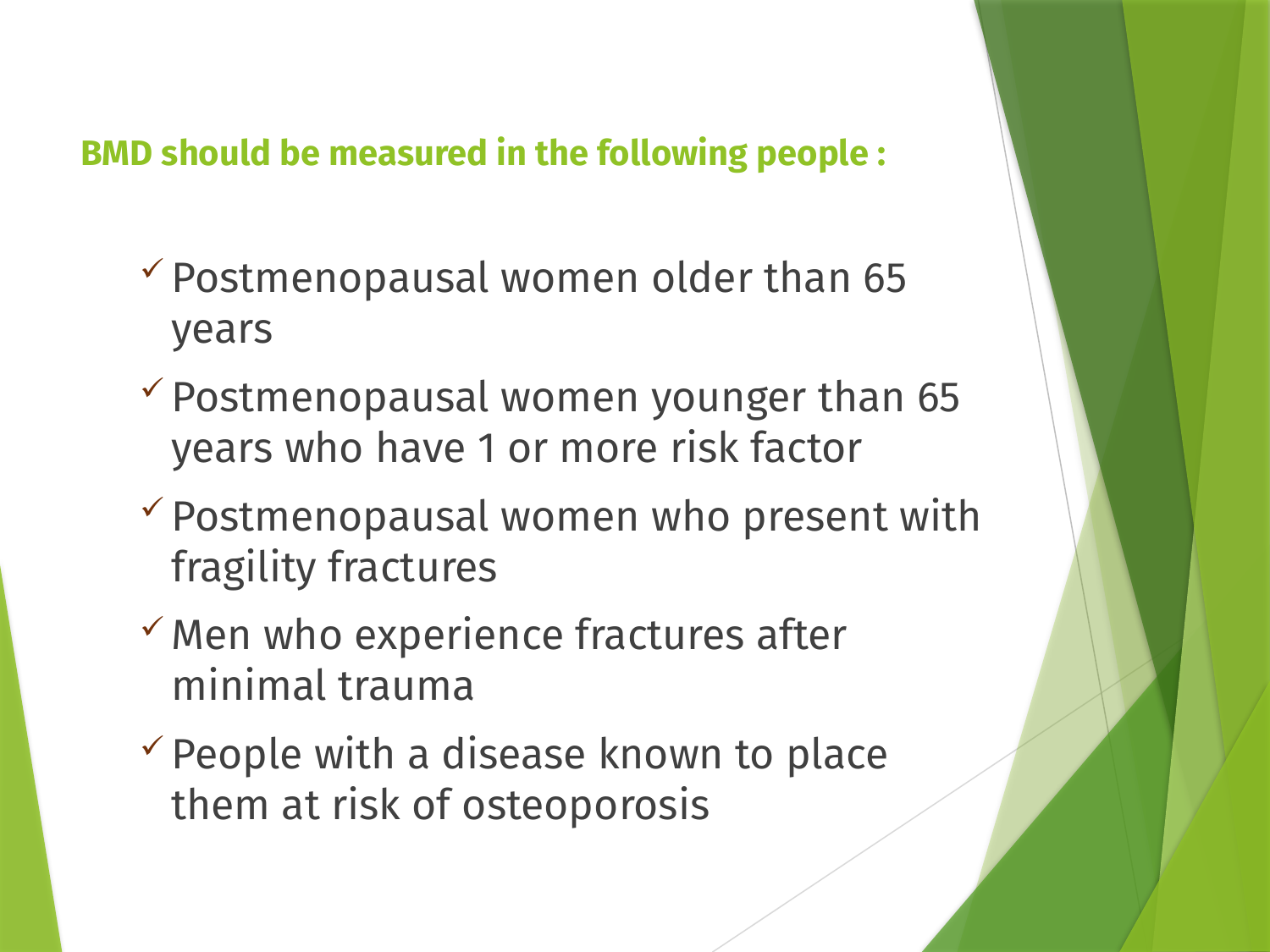

BMD should be measured in the following people :

Postmenopausal women older than 65 years
Postmenopausal women younger than 65 years who have 1 or more risk factor
Postmenopausal women who present with fragility fractures
Men who experience fractures after minimal trauma
People with a disease known to place them at risk of osteoporosis